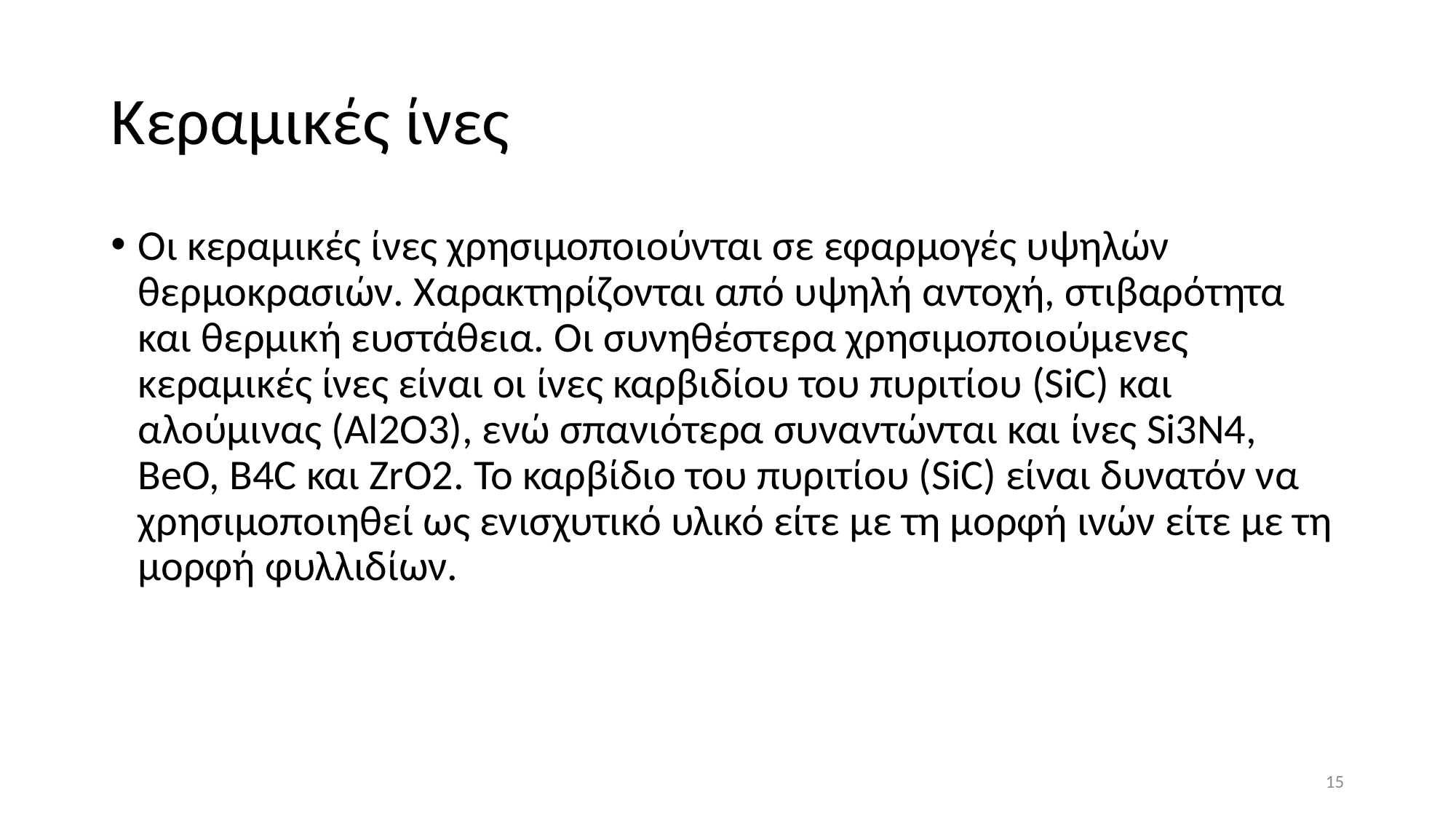

# Κεραμικές ίνες
Οι κεραμικές ίνες χρησιμοποιούνται σε εφαρμογές υψηλών θερμοκρασιών. Χαρακτηρίζονται από υψηλή αντοχή, στιβαρότητα και θερμική ευστάθεια. Οι συνηθέστερα χρησιμοποιούμενες κεραμικές ίνες είναι οι ίνες καρβιδίου του πυριτίου (SiC) και αλούμινας (Al2O3), ενώ σπανιότερα συναντώνται και ίνες Si3N4, BeO, B4C και ZrO2. Το καρβίδιο του πυριτίου (SiC) είναι δυνατόν να χρησιμοποιηθεί ως ενισχυτικό υλικό είτε με τη μορφή ινών είτε με τη μορφή φυλλιδίων.
15